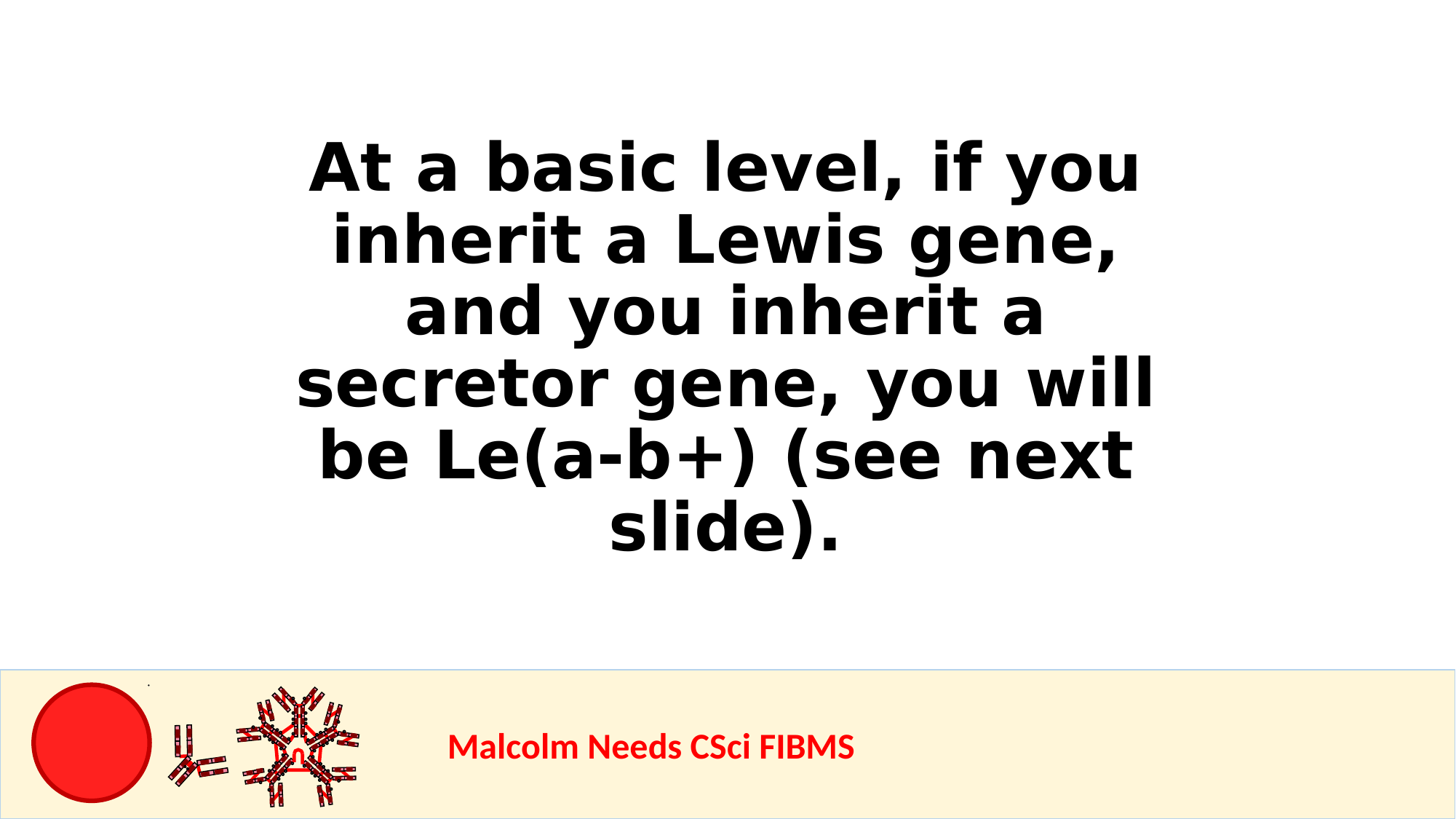

At a basic level, if you inherit a Lewis gene, and you inherit a secretor gene, you will be Le(a-b+) (see next slide).
				Malcolm Needs CSci FIBMS